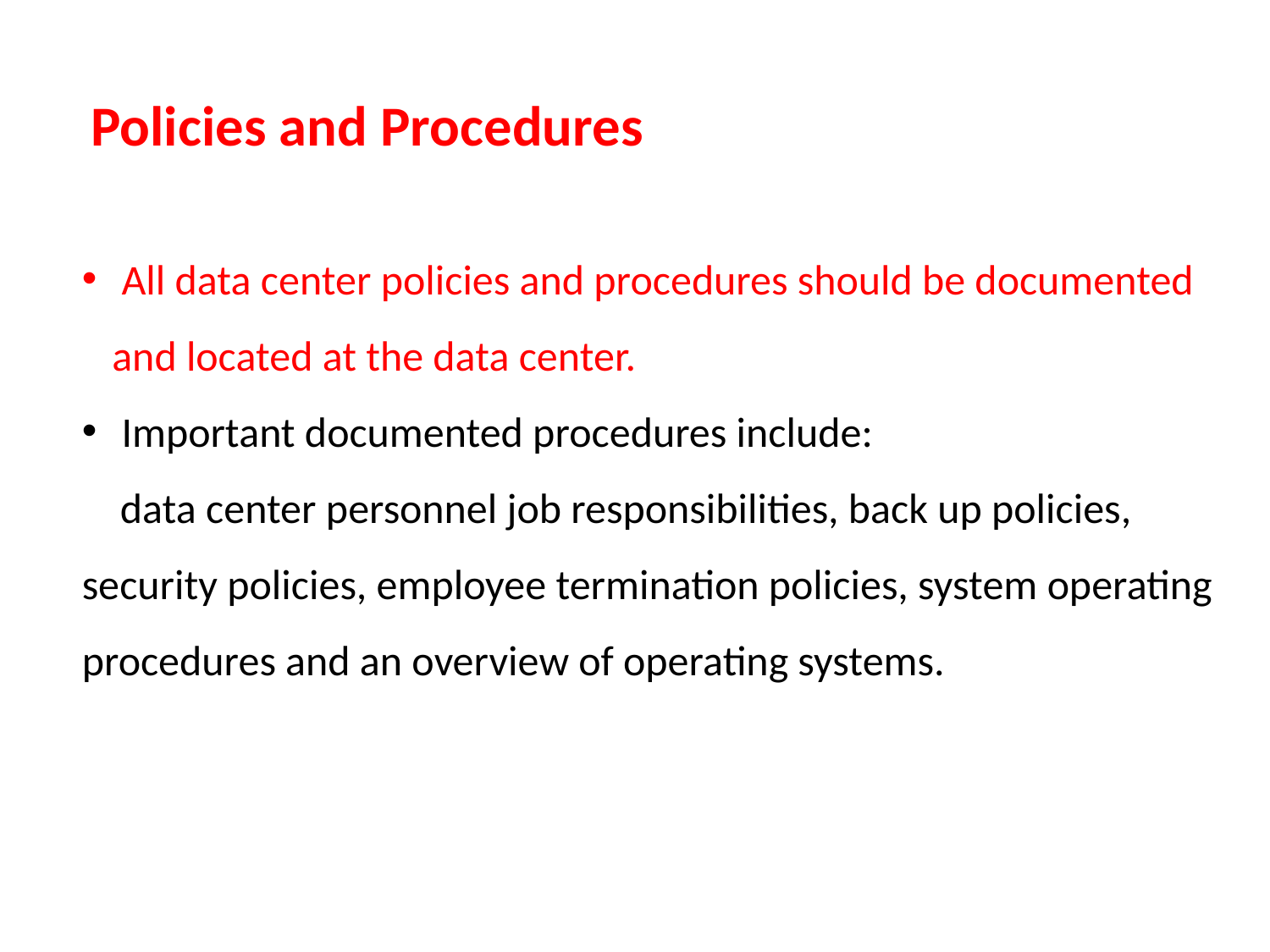

Policies and Procedures

 All data center policies and procedures should be documented and located at the data center.
 Important documented procedures include:
    data center personnel job responsibilities, back up policies, security policies, employee termination policies, system operating procedures and an overview of operating systems.